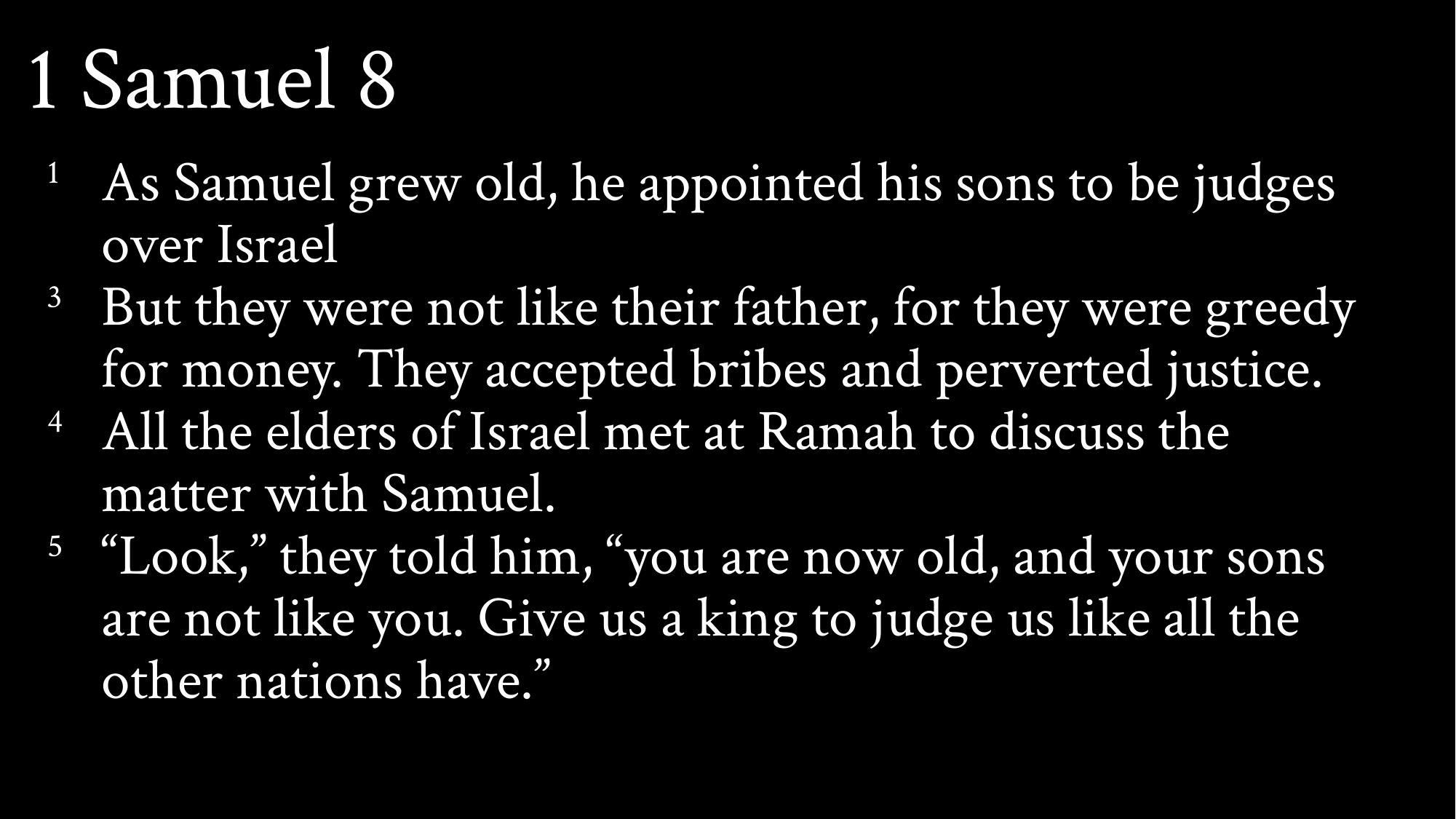

1 Samuel 8
1 	As Samuel grew old, he appointed his sons to be judges over Israel
3 	But they were not like their father, for they were greedy for money. They accepted bribes and perverted justice.
4 	All the elders of Israel met at Ramah to discuss the matter with Samuel.
5 	“Look,” they told him, “you are now old, and your sons are not like you. Give us a king to judge us like all the other nations have.”